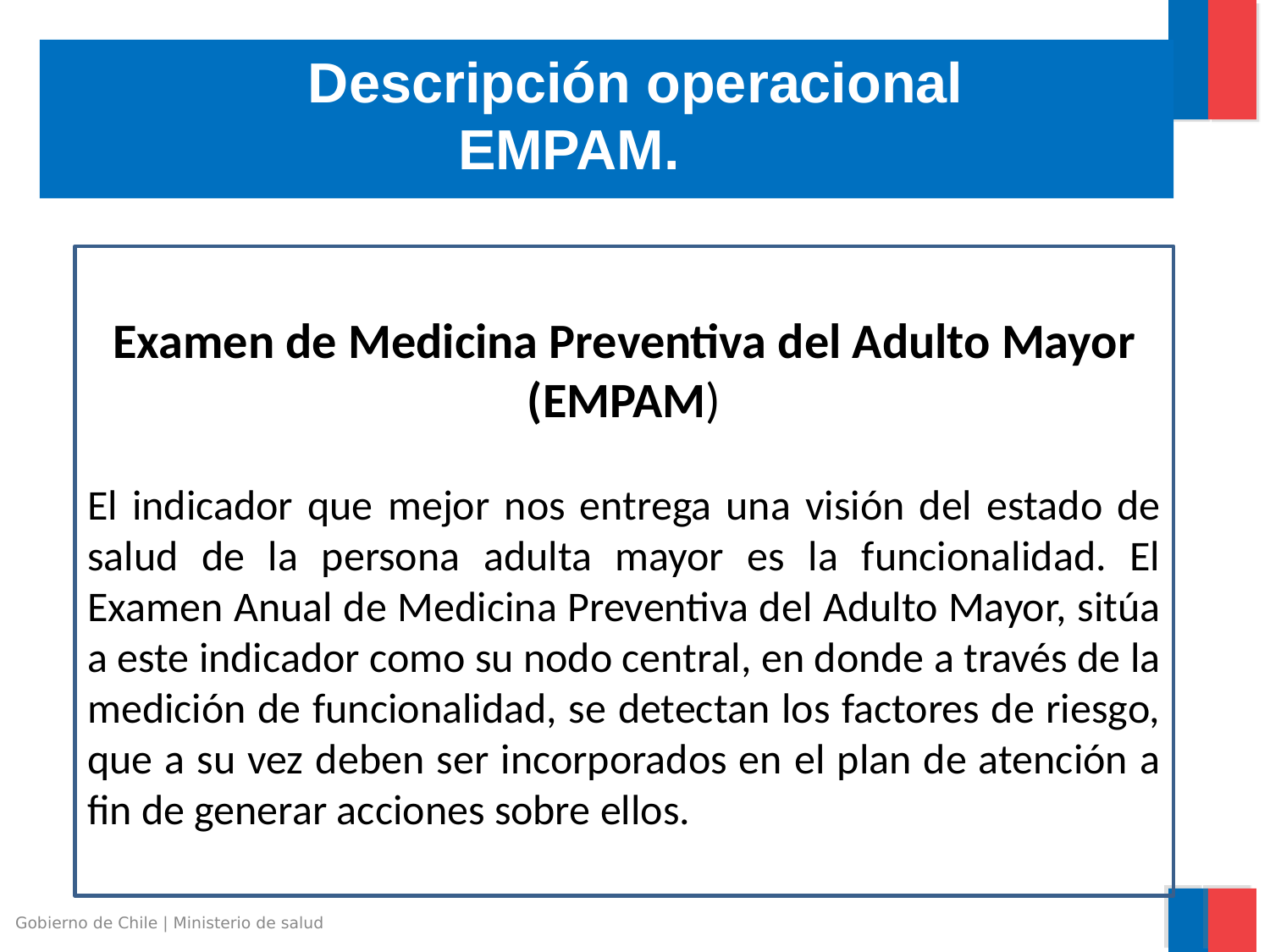

Descripción operacional
                          EMPAM.
Examen de Medicina Preventiva del Adulto Mayor (EMPAM)

El indicador que mejor nos entrega una visión del estado de salud de la persona adulta mayor es la funcionalidad. El Examen Anual de Medicina Preventiva del Adulto Mayor, sitúa a este indicador como su nodo central, en donde a través de la medición de funcionalidad, se detectan los factores de riesgo, que a su vez deben ser incorporados en el plan de atención a fin de generar acciones sobre ellos.
Gobierno de Chile | Ministerio de salud